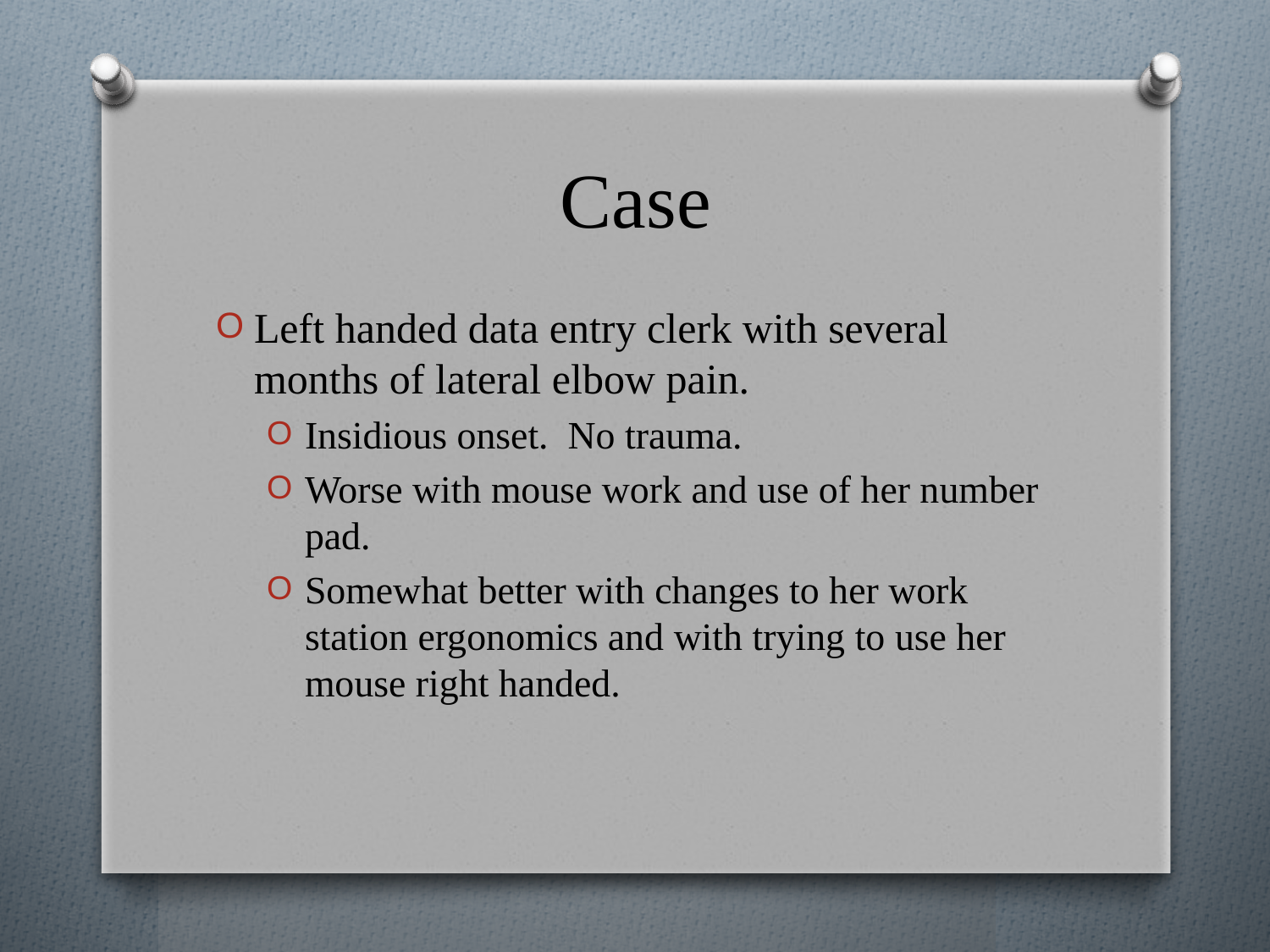

# Case
Left handed data entry clerk with several months of lateral elbow pain.
Insidious onset.  No trauma.
Worse with mouse work and use of her number pad.
Somewhat better with changes to her work station ergonomics and with trying to use her mouse right handed.